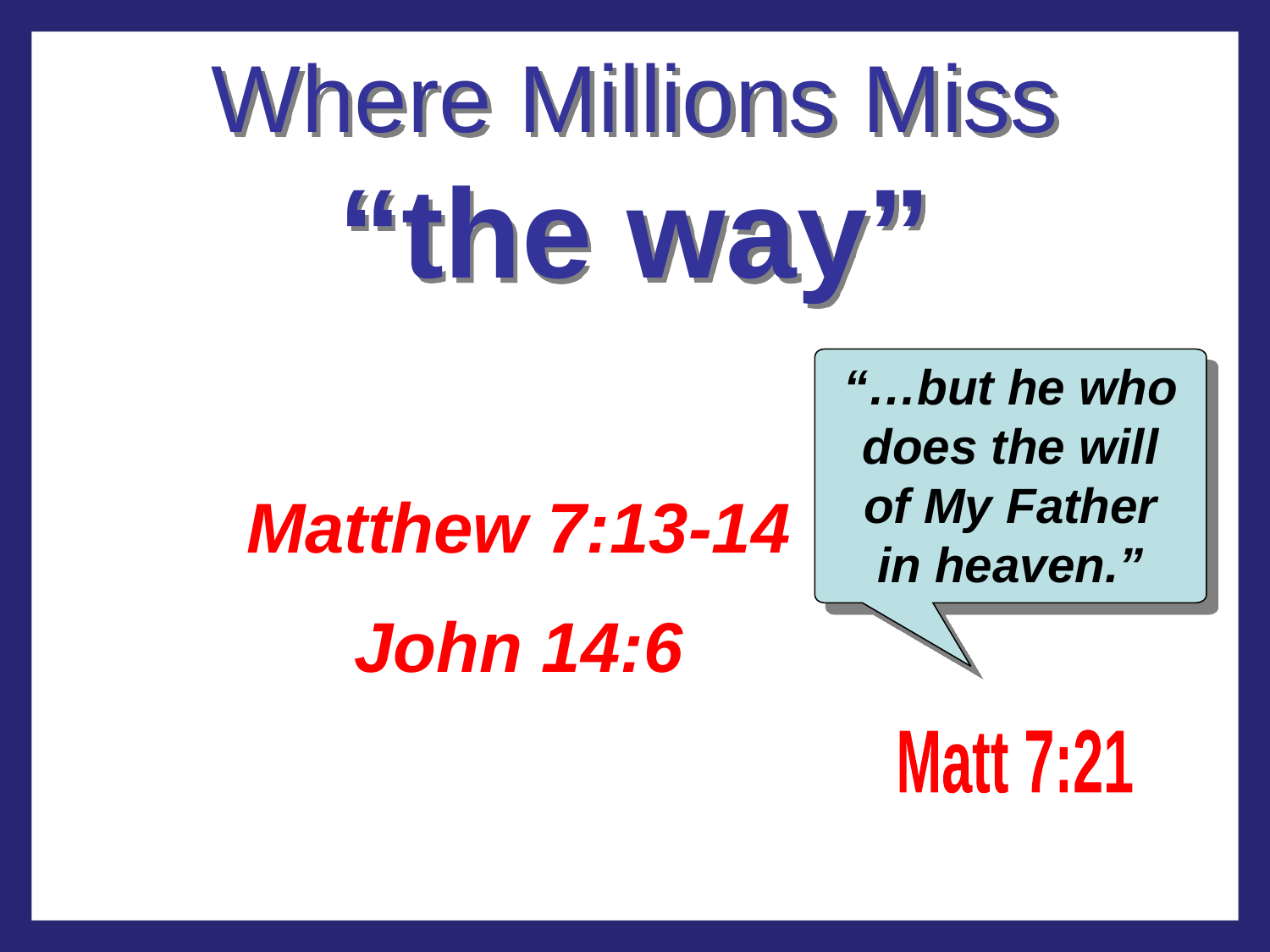

# Where Millions Miss “the way”

“…but he who does the will
of My Father in heaven.”
Matthew 7:13-14
John 14:6
Matt 7:21